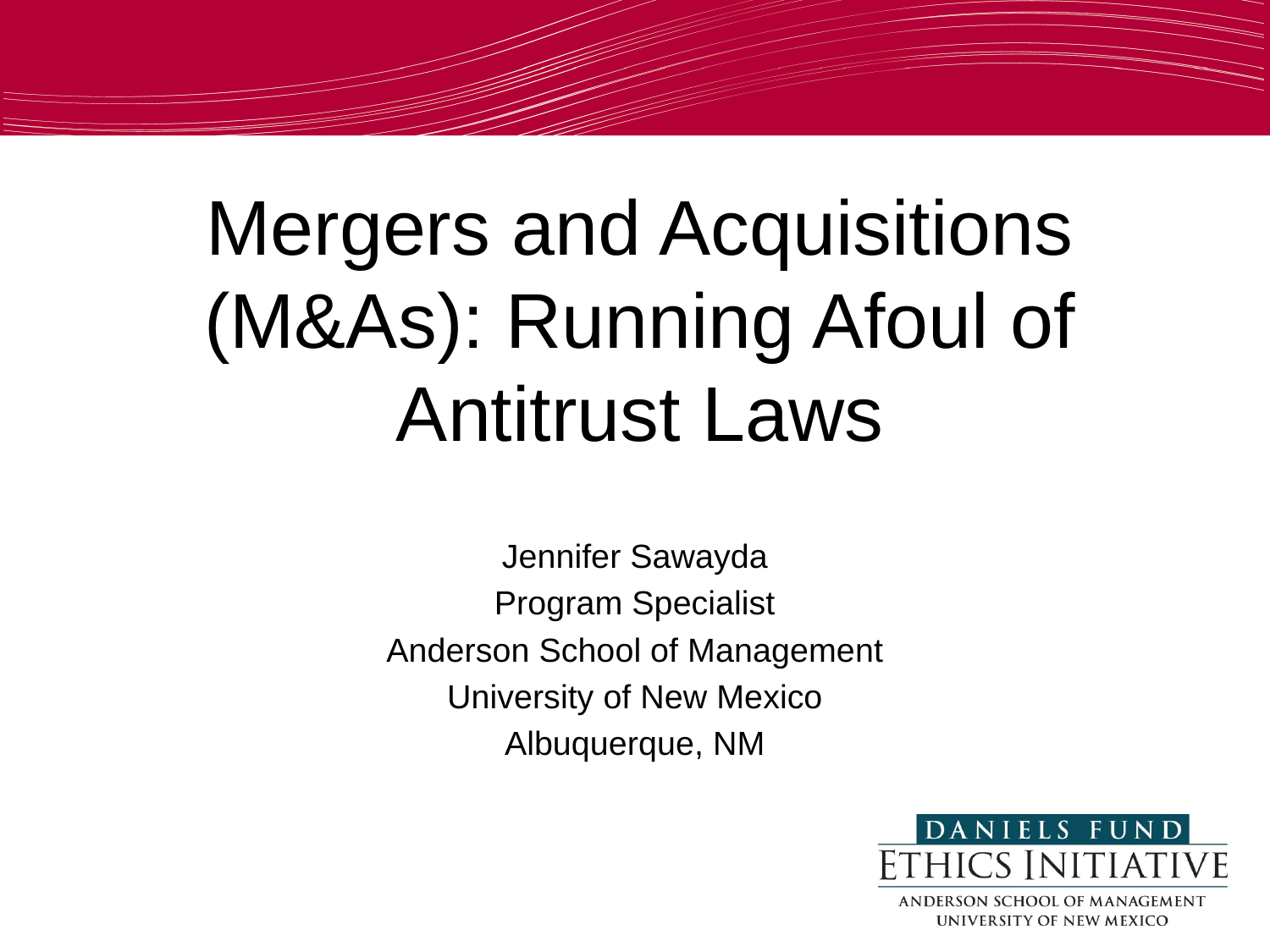

Mergers and Acquisitions (M&As): Running Afoul of Antitrust Laws
Jennifer Sawayda
Program Specialist
Anderson School of Management
University of New Mexico
Albuquerque, NM